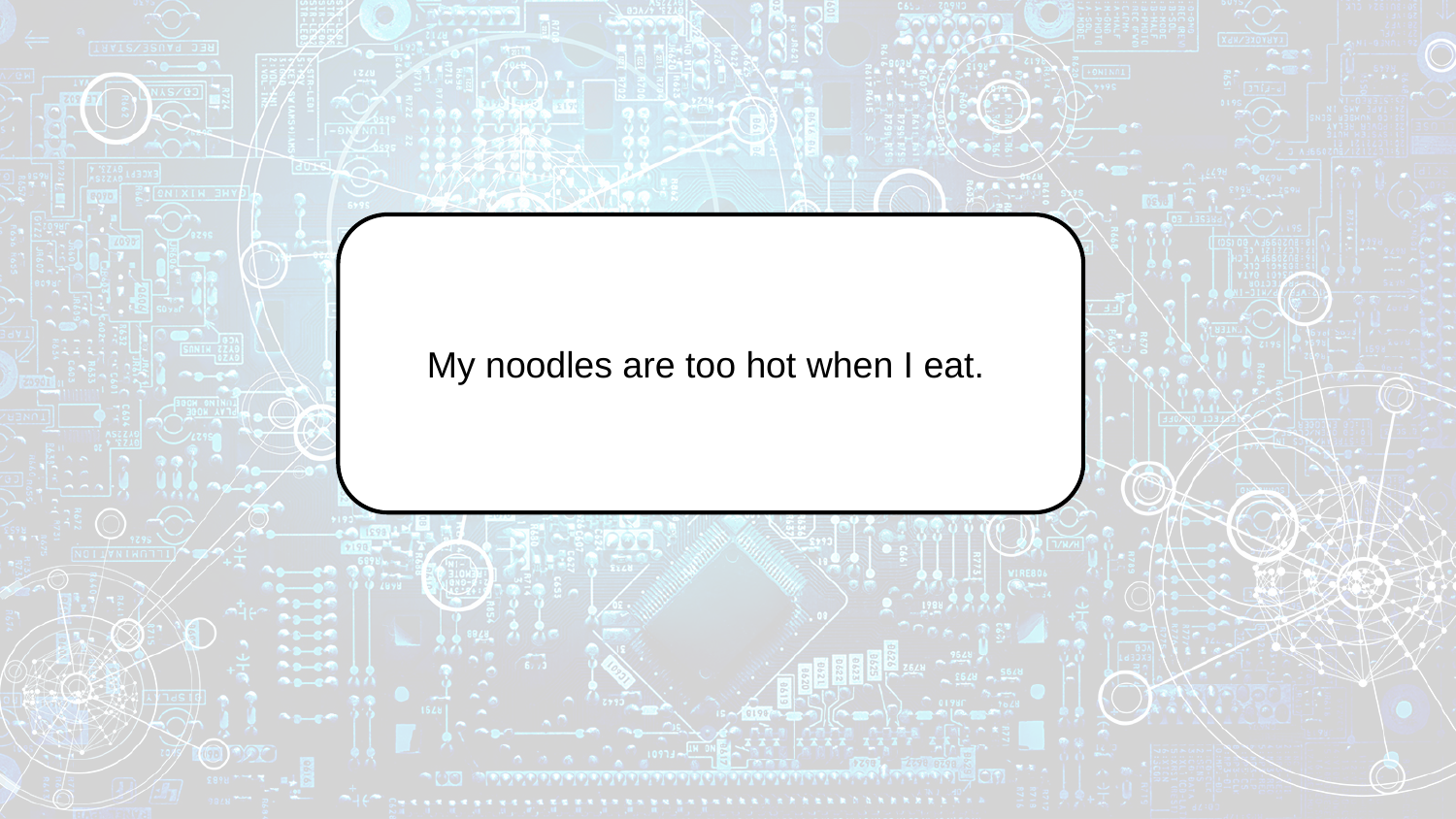

My noodles are too hot when I eat.